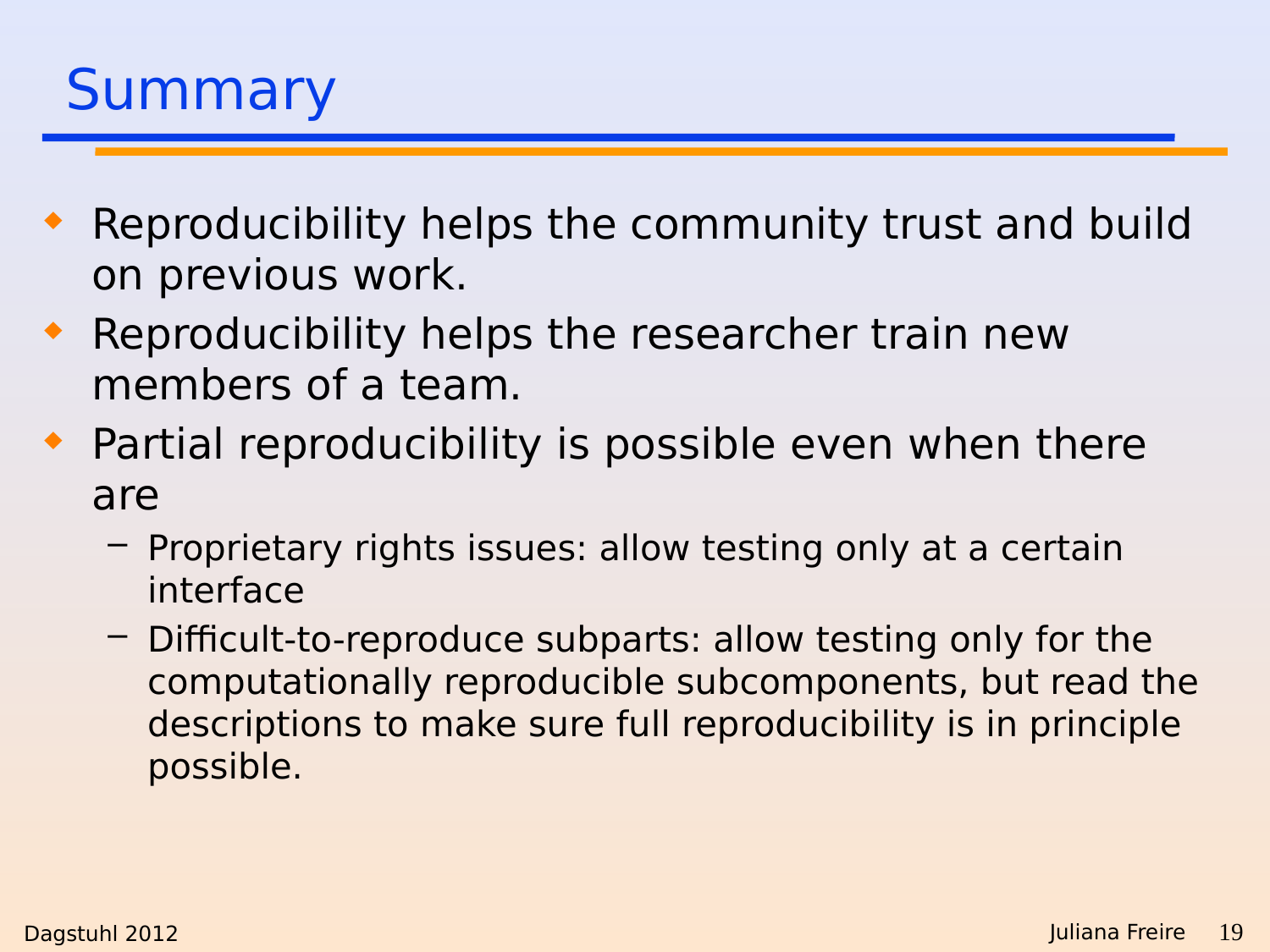

# Summary
Reproducibility helps the community trust and build on previous work.
Reproducibility helps the researcher train new members of a team.
Partial reproducibility is possible even when there are
Proprietary rights issues: allow testing only at a certain interface
Difficult-to-reproduce subparts: allow testing only for the computationally reproducible subcomponents, but read the descriptions to make sure full reproducibility is in principle possible.